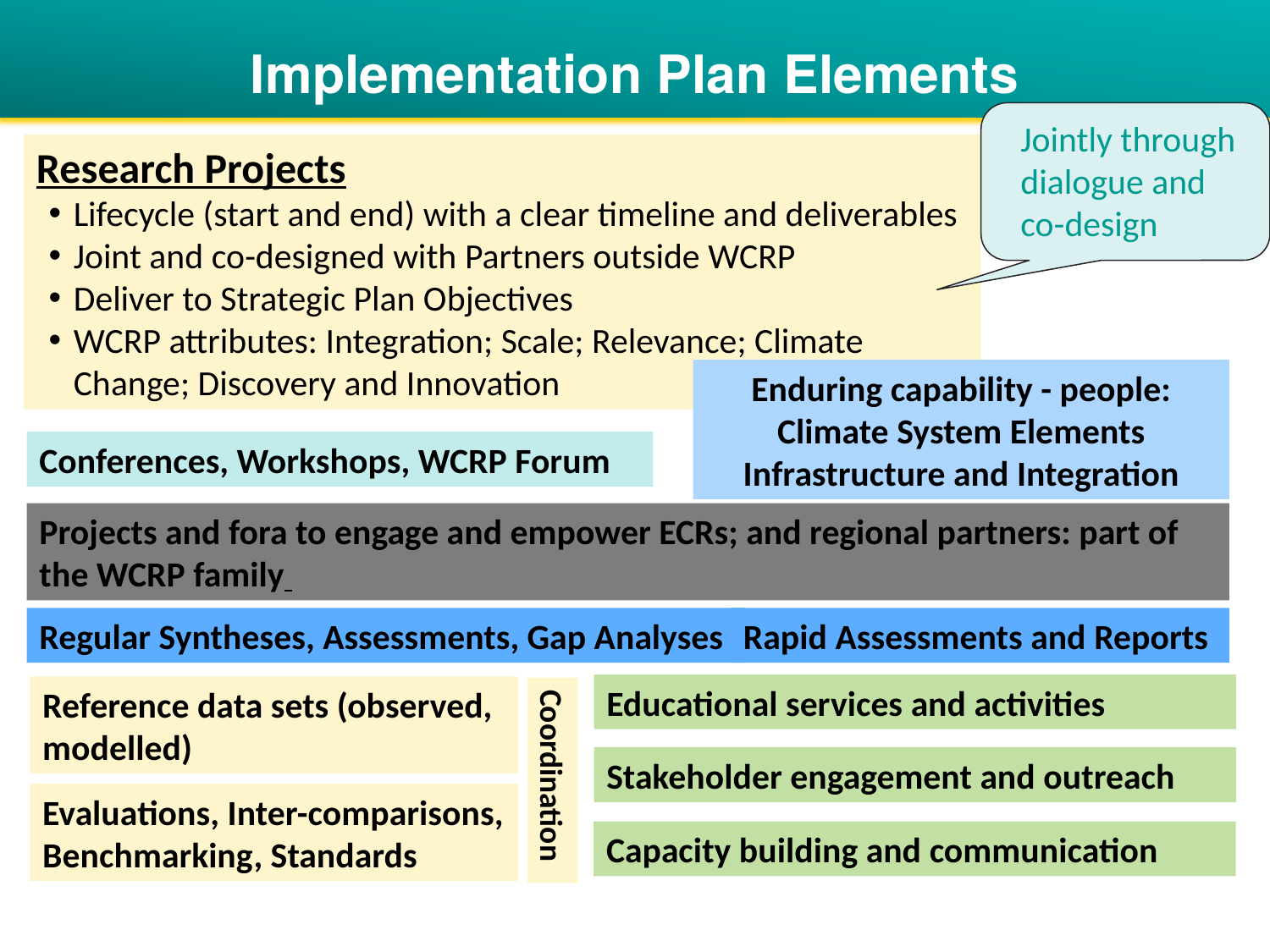

# Implementation Plan Elements
Jointly through dialogue and
co-design
Research Projects
Lifecycle (start and end) with a clear timeline and deliverables
Joint and co-designed with Partners outside WCRP
Deliver to Strategic Plan Objectives
WCRP attributes: Integration; Scale; Relevance; Climate Change; Discovery and Innovation
Enduring capability - people:
Climate System Elements
Infrastructure and Integration
Conferences, Workshops, WCRP Forum
Projects and fora to engage and empower ECRs; and regional partners: part of the WCRP family
Regular Syntheses, Assessments, Gap Analyses
Rapid Assessments and Reports

Educational services and activities
Stakeholder engagement and outreach
Capacity building and communication
Reference data sets (observed, modelled)
Coordination
Evaluations, Inter-comparisons, Benchmarking, Standards